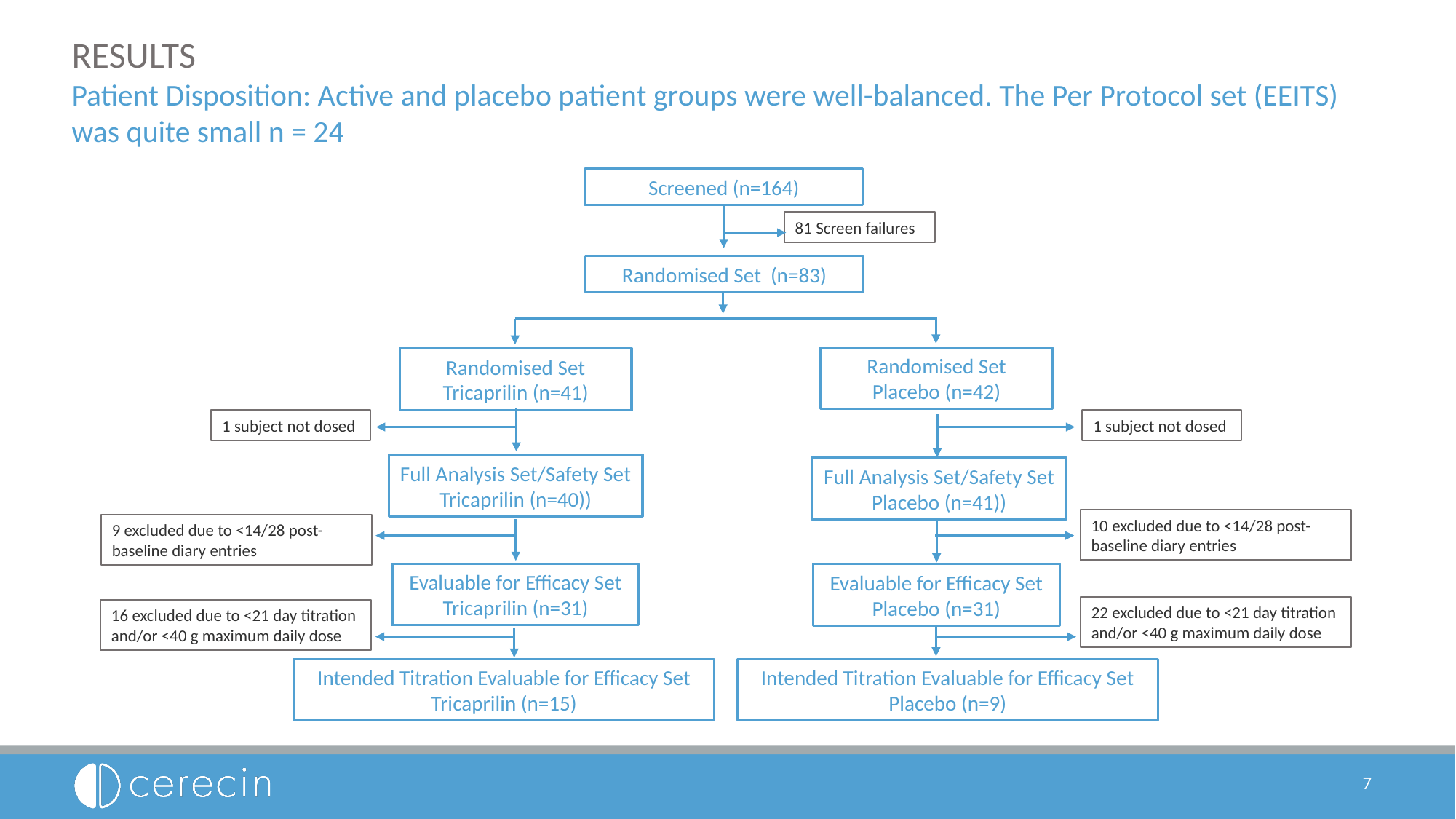

# RESULTS Patient Disposition: Active and placebo patient groups were well-balanced. The Per Protocol set (EEITS) was quite small n = 24
Screened (n=164)
81 Screen failures
Randomised Set  (n=83)
Randomised Set
Placebo (n=42)
Randomised Set
Tricaprilin (n=41)
1 subject not dosed
1 subject not dosed
Full Analysis Set/Safety Set
Tricaprilin (n=40))
Full Analysis Set/Safety Set
Placebo (n=41))
10 excluded due to <14/28 post-baseline diary entries
9 excluded due to <14/28 post-baseline diary entries
Evaluable for Efficacy Set
Tricaprilin (n=31)
Evaluable for Efficacy Set
Placebo (n=31)
22 excluded due to <21 day titration and/or <40 g maximum daily dose
16 excluded due to <21 day titration and/or <40 g maximum daily dose
Intended Titration Evaluable for Efficacy Set
Tricaprilin (n=15)
Intended Titration Evaluable for Efficacy Set
Placebo (n=9)